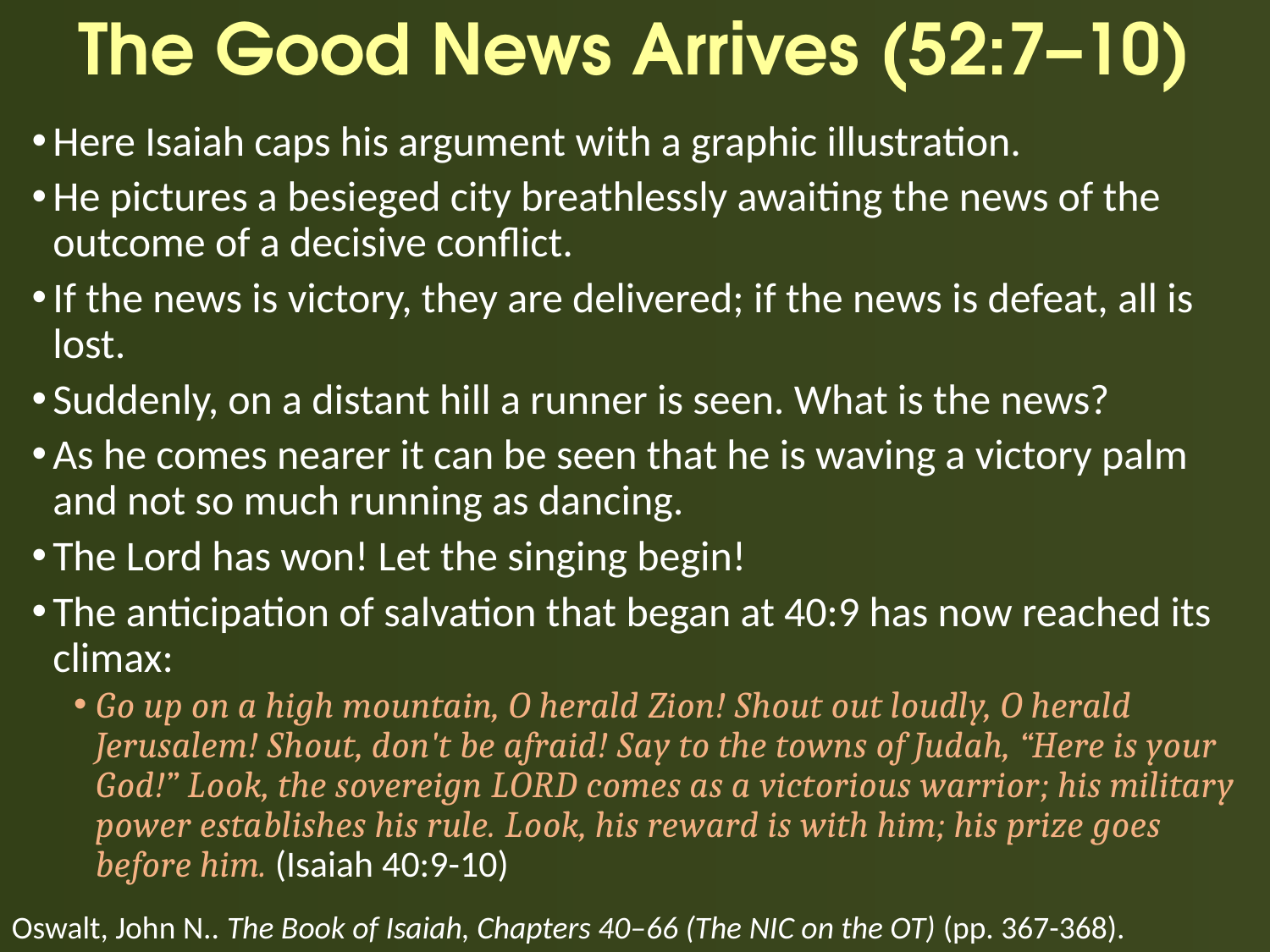

# The Good News Arrives (52:7–10)
Here Isaiah caps his argument with a graphic illustration.
He pictures a besieged city breathlessly awaiting the news of the outcome of a decisive conflict.
If the news is victory, they are delivered; if the news is defeat, all is lost.
Suddenly, on a distant hill a runner is seen. What is the news?
As he comes nearer it can be seen that he is waving a victory palm and not so much running as dancing.
The Lord has won! Let the singing begin!
The anticipation of salvation that began at 40:9 has now reached its climax:
Go up on a high mountain, O herald Zion! Shout out loudly, O herald Jerusalem! Shout, don't be afraid! Say to the towns of Judah, “Here is your God!” Look, the sovereign LORD comes as a victorious warrior; his military power establishes his rule. Look, his reward is with him; his prize goes before him. (Isaiah 40:9-10)
Oswalt, John N.. The Book of Isaiah, Chapters 40–66 (The NIC on the OT) (pp. 367-368).